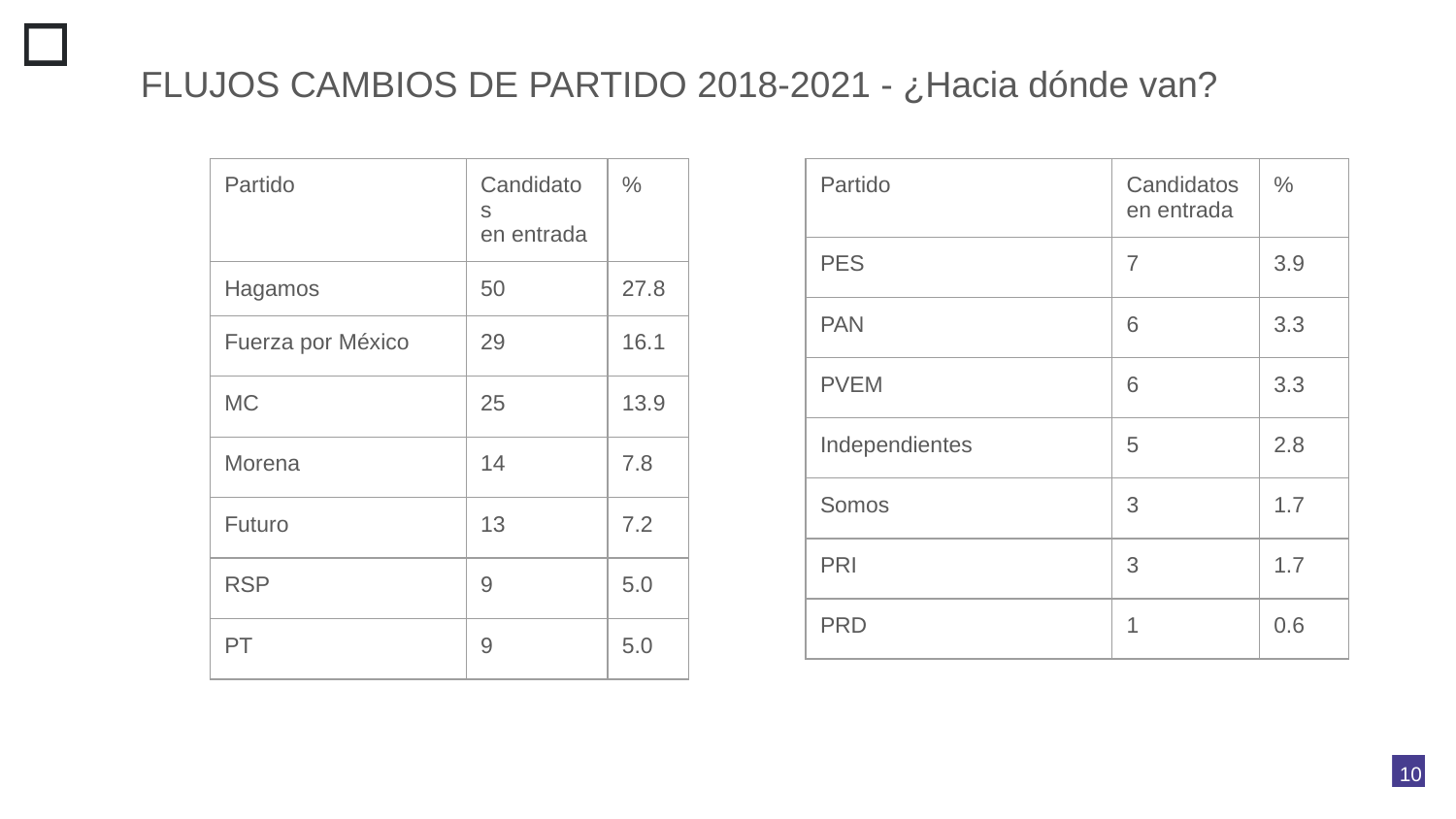

FLUJOS CAMBIOS DE PARTIDO 2018-2021 - ¿Hacia dónde van?
| Partido | Candidatos en entrada | % |
| --- | --- | --- |
| Hagamos | 50 | 27.8 |
| Fuerza por México | 29 | 16.1 |
| MC | 25 | 13.9 |
| Morena | 14 | 7.8 |
| Futuro | 13 | 7.2 |
| RSP | 9 | 5.0 |
| PT | 9 | 5.0 |
| Partido | Candidatos en entrada | % |
| --- | --- | --- |
| PES | 7 | 3.9 |
| PAN | 6 | 3.3 |
| PVEM | 6 | 3.3 |
| Independientes | 5 | 2.8 |
| Somos | 3 | 1.7 |
| PRI | 3 | 1.7 |
| PRD | 1 | 0.6 |
10